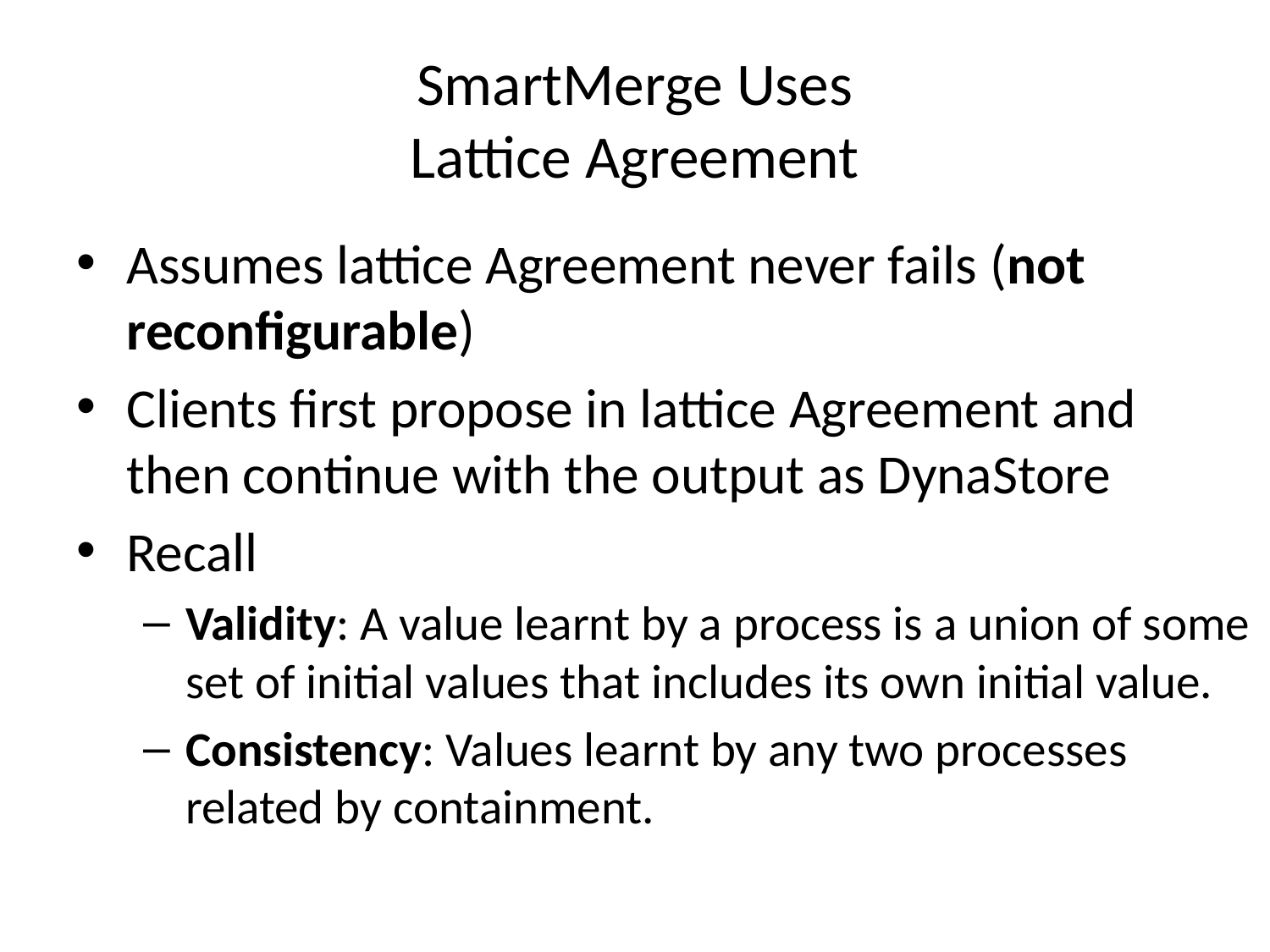

# SmartMerge Uses Lattice Agreement
Assumes lattice Agreement never fails (not reconfigurable)
Clients first propose in lattice Agreement and then continue with the output as DynaStore
Recall
Validity: A value learnt by a process is a union of some set of initial values that includes its own initial value.
Consistency: Values learnt by any two processes related by containment.